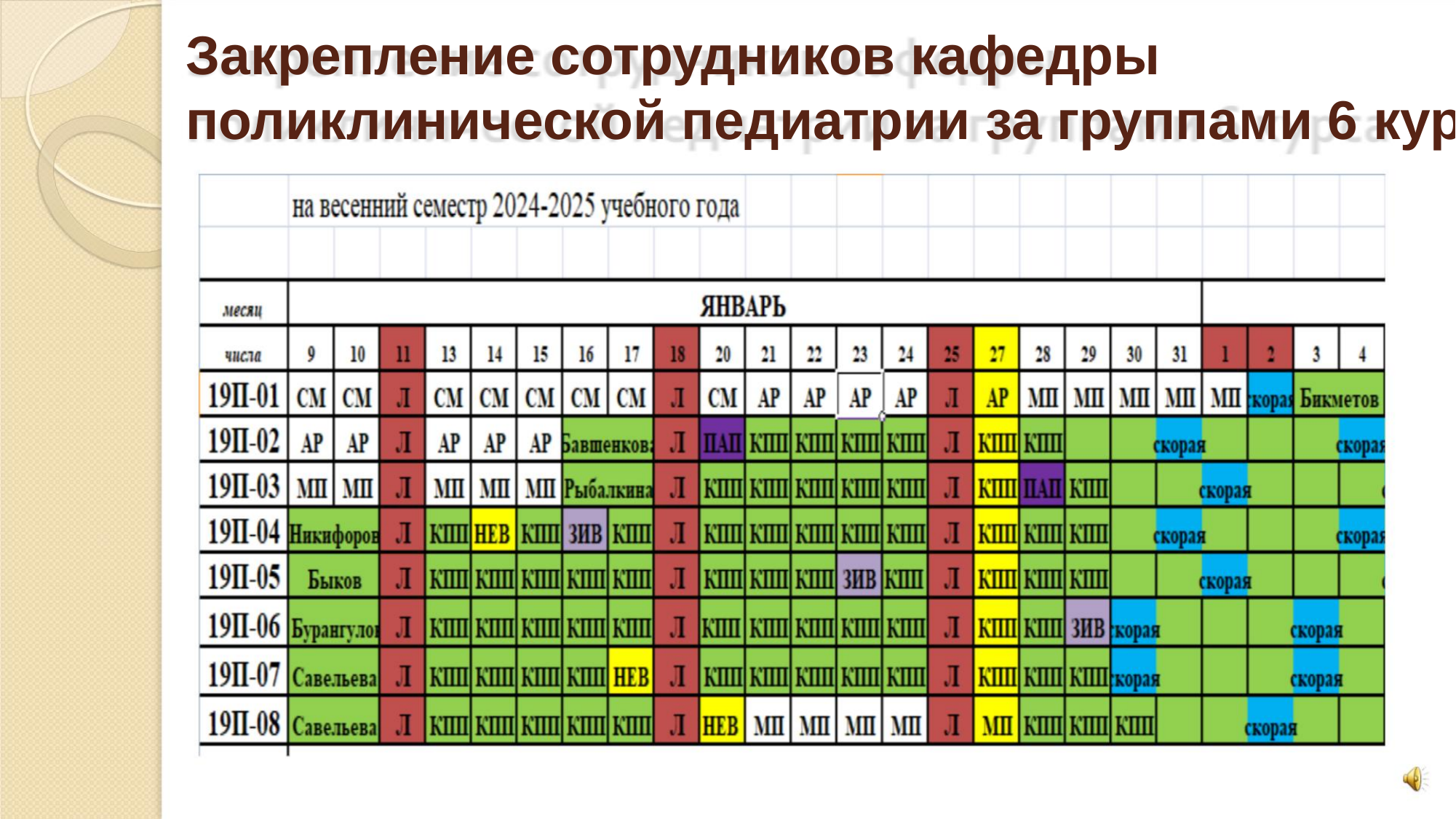

Закрепление сотрудников кафедры
поликлинической педиатрии за группами 6 курса